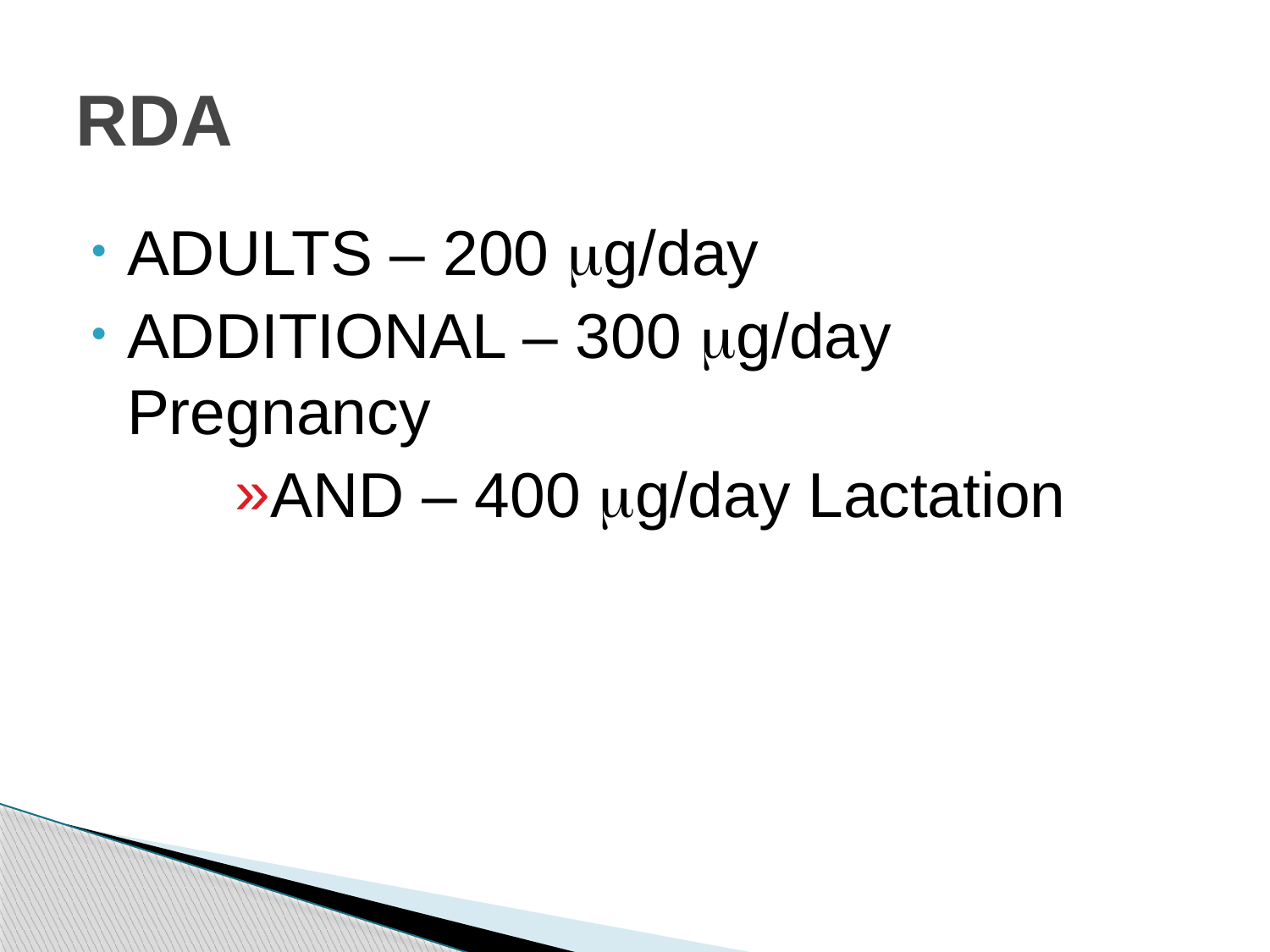

# RDA
ADULTS – 200 μg/day
ADDITIONAL – 300 μg/day  Pregnancy
AND – 400 μg/day Lactation